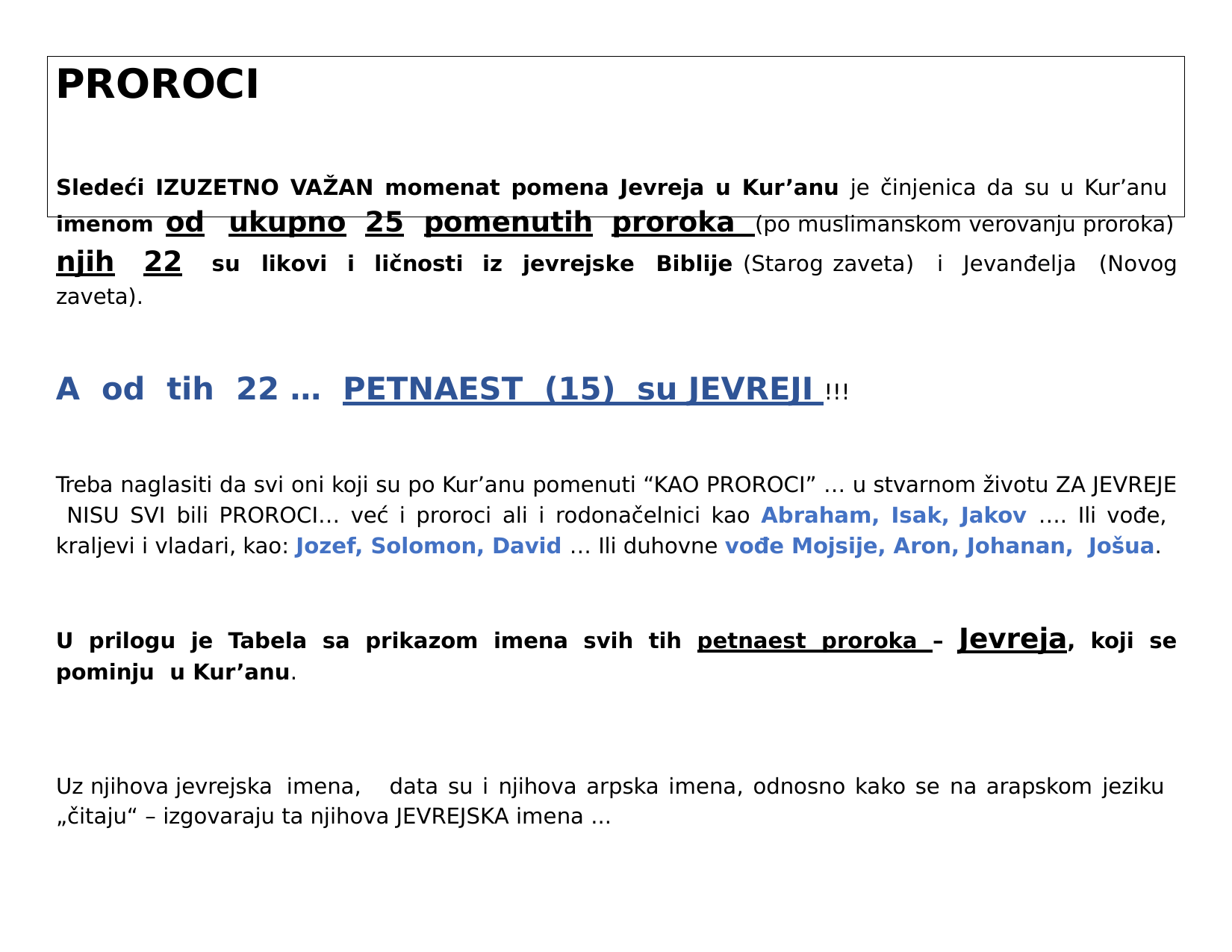

# PROROCI
Sledeći IZUZETNO VAŽAN momenat pomena Jevreja u Kur’anu je činjenica da su u Kur’anu
imenom od	ukupno	25	pomenutih	proroka  (po muslimanskom verovanju proroka)
njih	22
zaveta).
su	likovi	i	ličnosti	iz	jevrejske	Biblije (Starog zaveta)	i	Jevanđelja	(Novog
A  od  tih  22 …  PETNAEST  (15)  su JEVREJI !!!

Treba naglasiti da svi oni koji su po Kur’anu pomenuti “KAO PROROCI” … u stvarnom životu ZA JEVREJE  NISU SVI bili PROROCI… već i proroci ali i rodonačelnici kao Abraham, Isak, Jakov …. Ili vođe,  kraljevi i vladari, kao: Jozef, Solomon, David … Ili duhovne vođe Mojsije, Aron, Johanan,  Jošua.

U prilogu je Tabela sa prikazom imena svih tih petnaest proroka – Jevreja, koji se pominju  u Kur’anu.
Uz njihova jevrejska imena,
data su i njihova arpska imena, odnosno kako se na arapskom jeziku
„čitaju“ – izgovaraju ta njihova JEVREJSKA imena ...